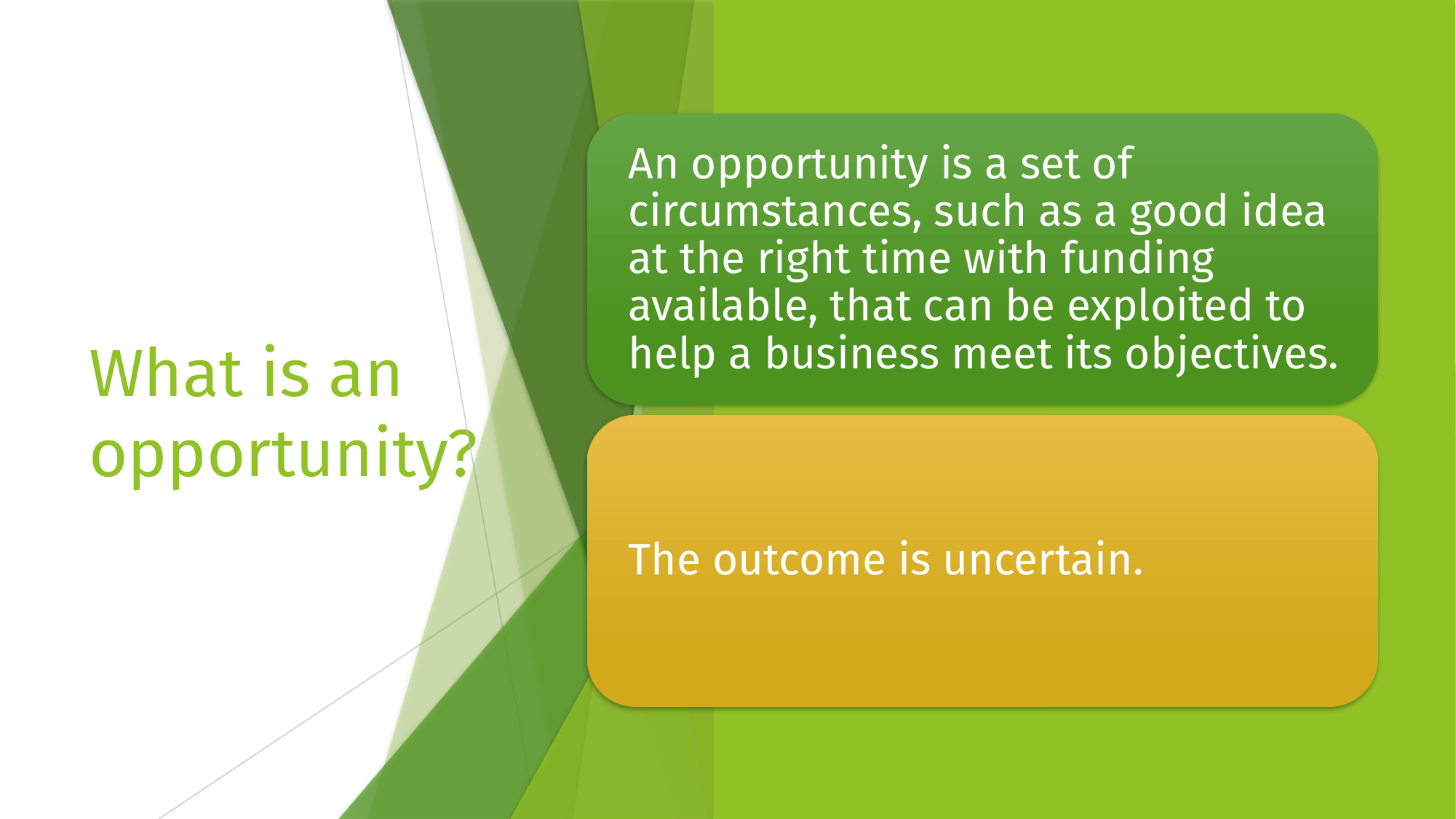

An opportunity is a set of circumstances, such as a good idea at the right time with funding available, that can be exploited to help a business meet its objectives.
The outcome is uncertain.
# What is an opportunity?